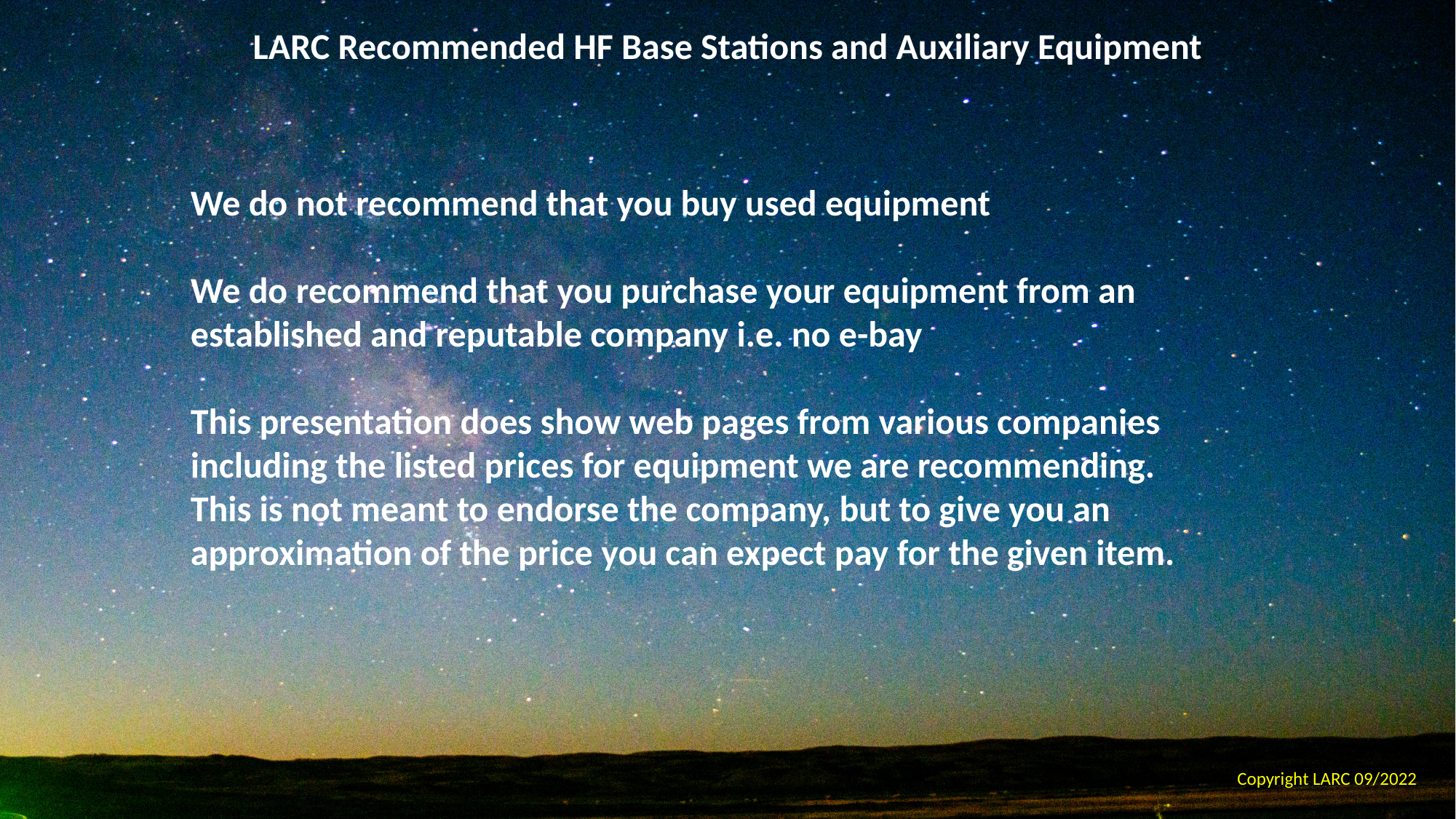

LARC Recommended HF Base Stations and Auxiliary Equipment

We do not recommend that you buy used equipment

We do recommend that you purchase your equipment from an established and reputable company i.e. no e-bay

This presentation does show web pages from various companies including the listed prices for equipment we are recommending.  This is not meant to endorse the company, but to give you an approximation of the price you can expect pay for the given item.
Copyright LARC 09/2022